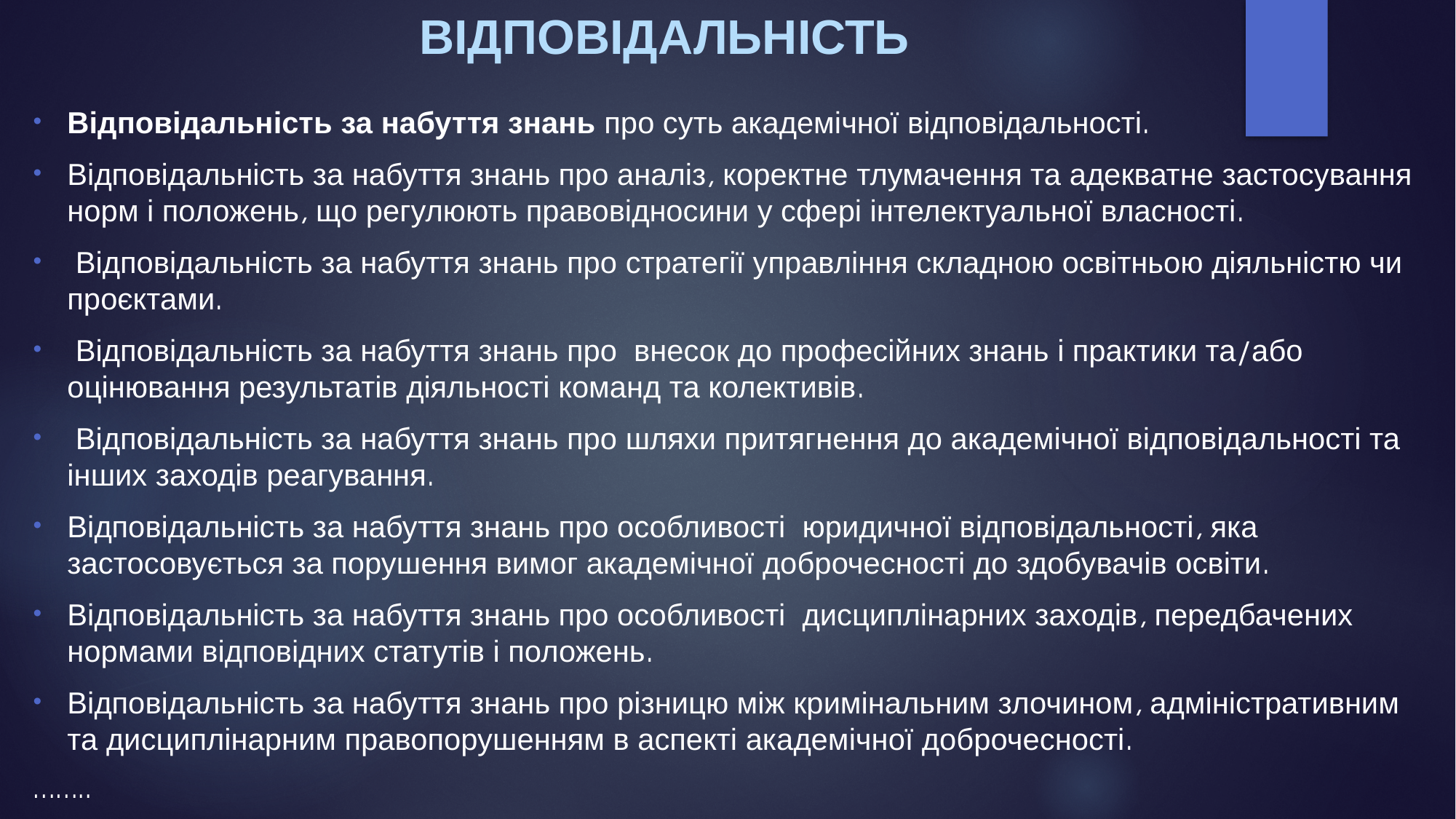

# ВІДПОВІДАЛЬНІСТЬ
Відповідальність за набуття знань про суть академічної відповідальності.
Відповідальність за набуття знань про аналіз, коректне тлумачення та адекватне застосування норм і положень, що регулюють правовідносини у сфері інтелектуальної власності.
 Відповідальність за набуття знань про стратегії управління складною освітньою діяльністю чи проєктами.
 Відповідальність за набуття знань про  внесок до професійних знань і практики та/або оцінювання результатів діяльності команд та колективів.
 Відповідальність за набуття знань про шляхи притягнення до академічної відповідальності та  інших заходів реагування.
Відповідальність за набуття знань про особливості  юридичної відповідальності, яка застосовується за порушення вимог академічної доброчесності до здобувачів освіти.
Відповідальність за набуття знань про особливості  дисциплінарних заходів, передбачених нормами відповідних статутів і положень.
Відповідальність за набуття знань про різницю між кримінальним злочином, адміністративним та дисциплінарним правопорушенням в аспекті академічної доброчесності.
……..